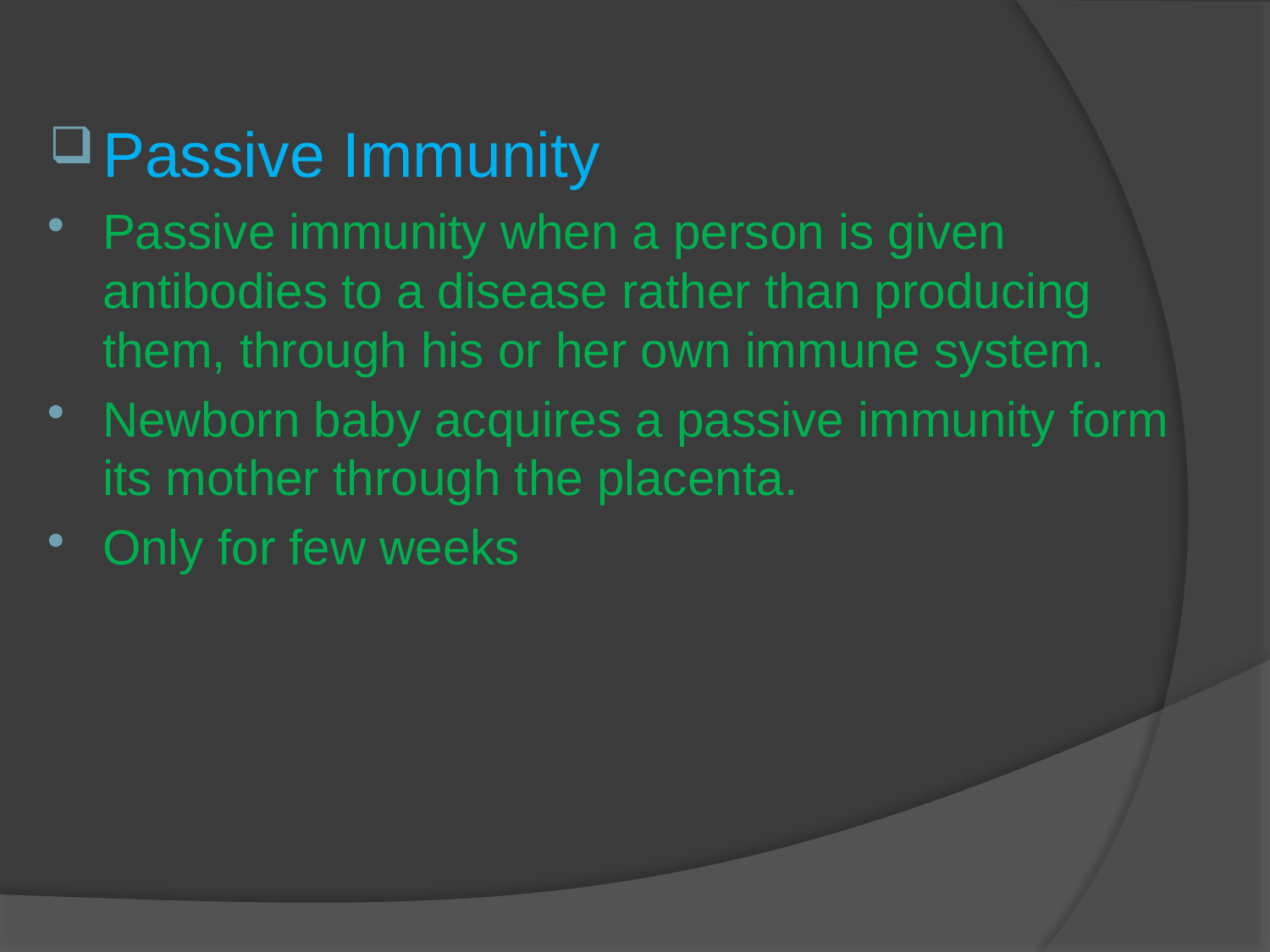

Passive Immunity
Passive immunity when a person is given antibodies to a disease rather than producing them, through his or her own immune system.
Newborn baby acquires a passive immunity form its mother through the placenta.
Only for few weeks